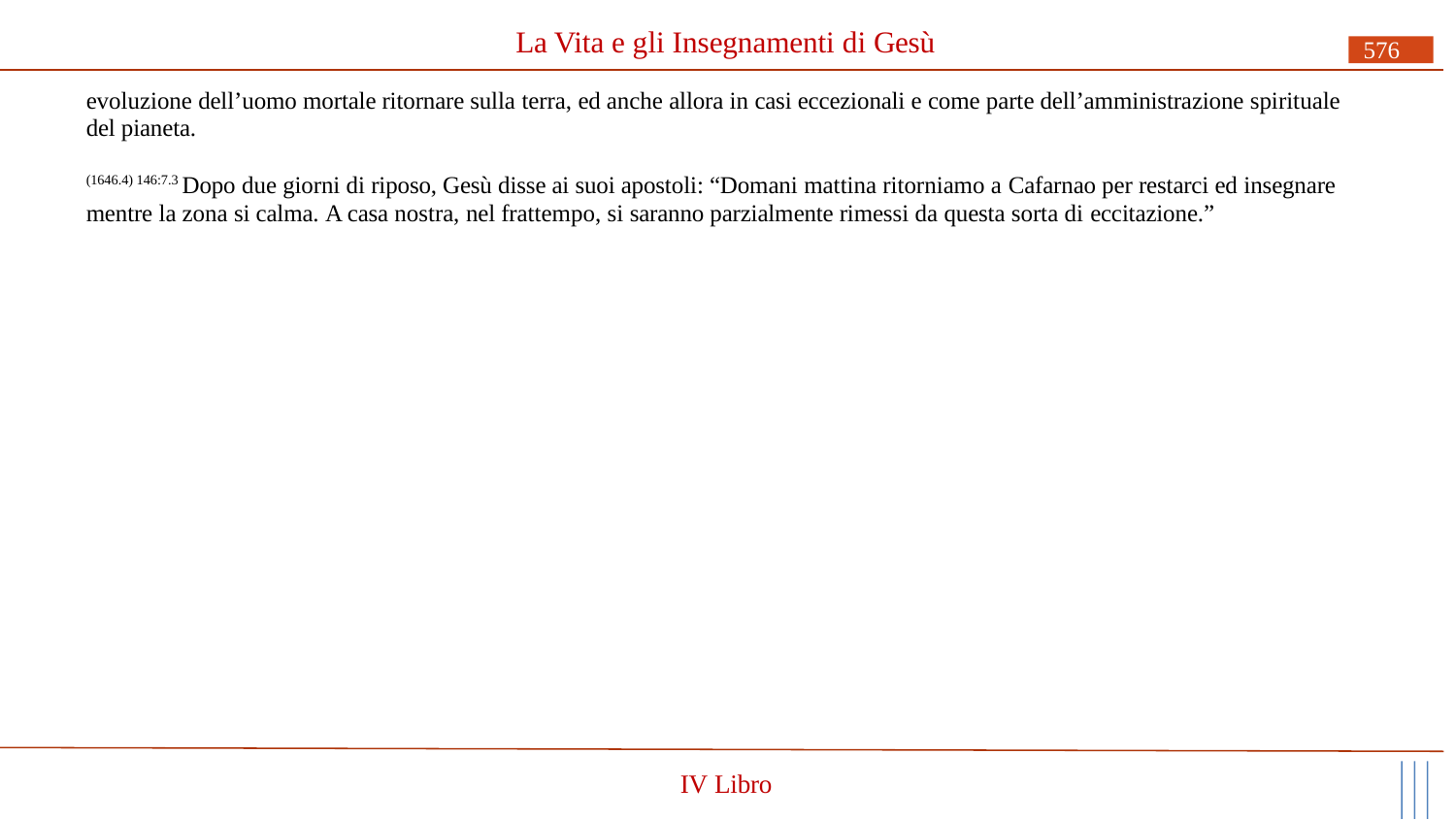

# La Vita e gli Insegnamenti di Gesù
576

evoluzione dell’uomo mortale ritornare sulla terra, ed anche allora in casi eccezionali e come parte dell’amministrazione spirituale  del pianeta.

(1646.4) 146:7.3 Dopo due giorni di riposo, Gesù disse ai suoi apostoli: “Domani mattina ritorniamo a Cafarnao per restarci ed insegnare  mentre la zona si calma. A casa nostra, nel frattempo, si saranno parzialmente rimessi da questa sorta di eccitazione.”

IV Libro